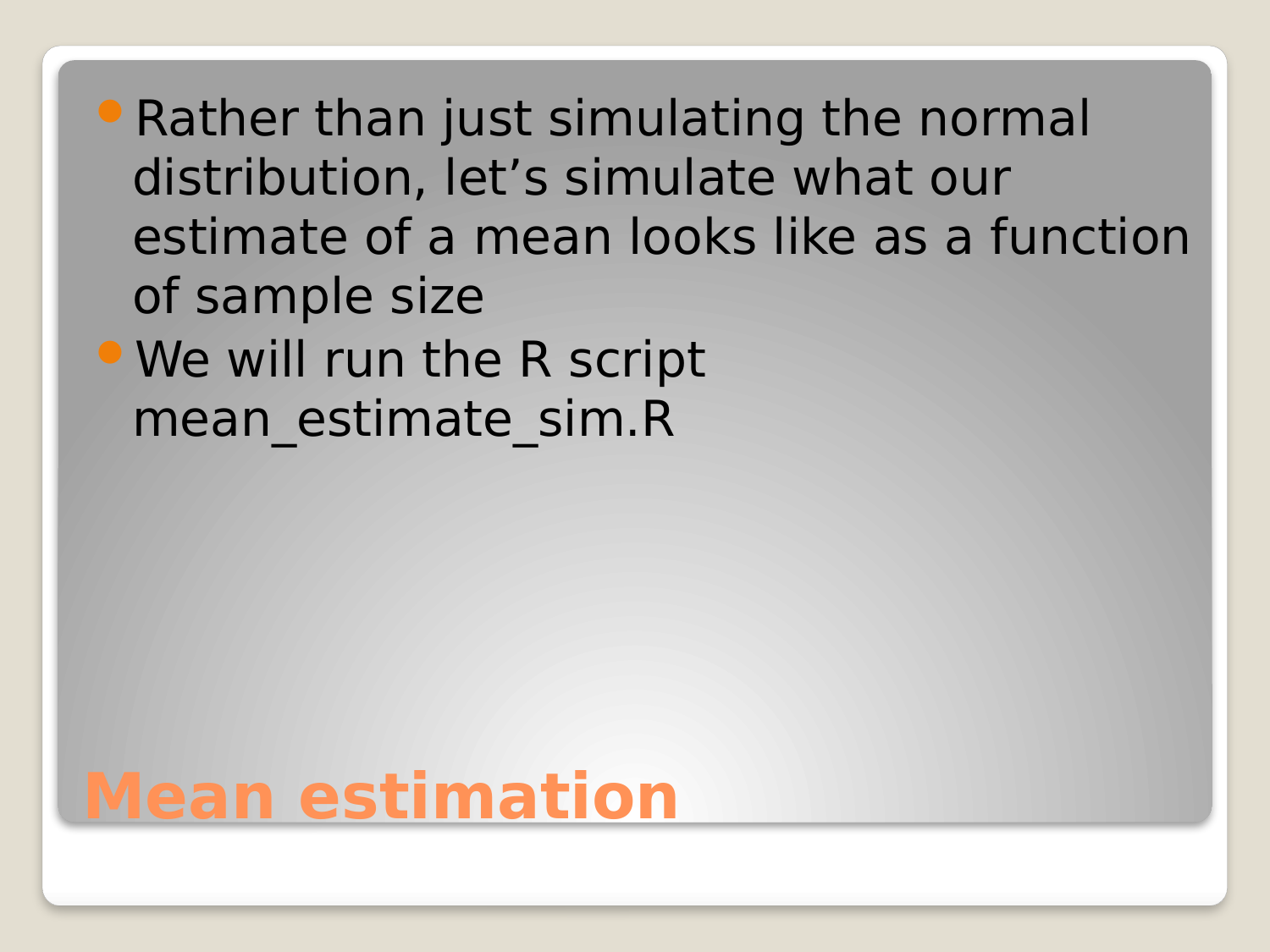

Rather than just simulating the normal distribution, let’s simulate what our estimate of a mean looks like as a function of sample size
We will run the R script mean_estimate_sim.R
# Mean estimation